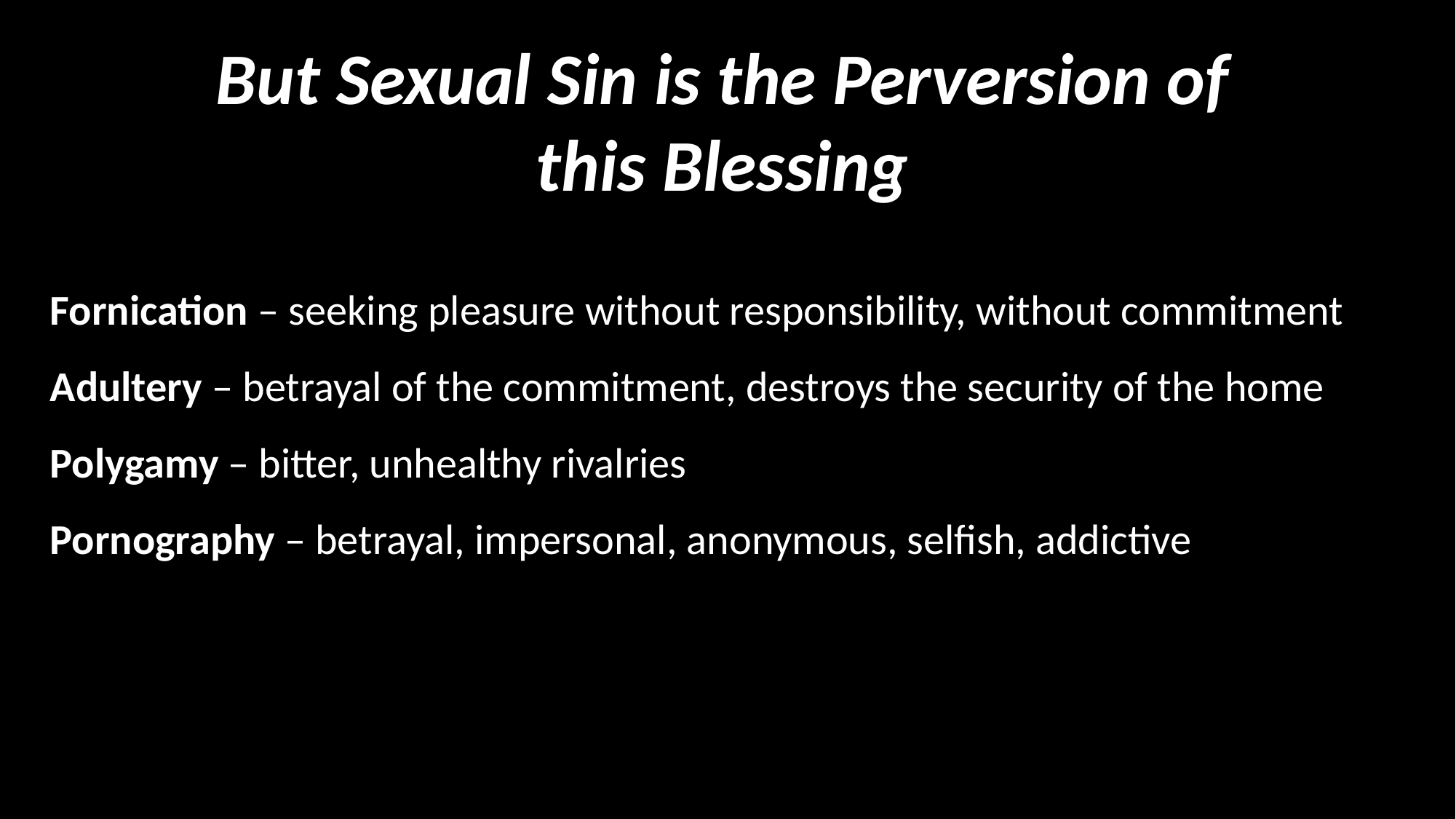

But Sexual Sin is the Perversion of this Blessing
Fornication – seeking pleasure without responsibility, without commitment
Adultery – betrayal of the commitment, destroys the security of the home
Polygamy – bitter, unhealthy rivalries
Pornography – betrayal, impersonal, anonymous, selfish, addictive